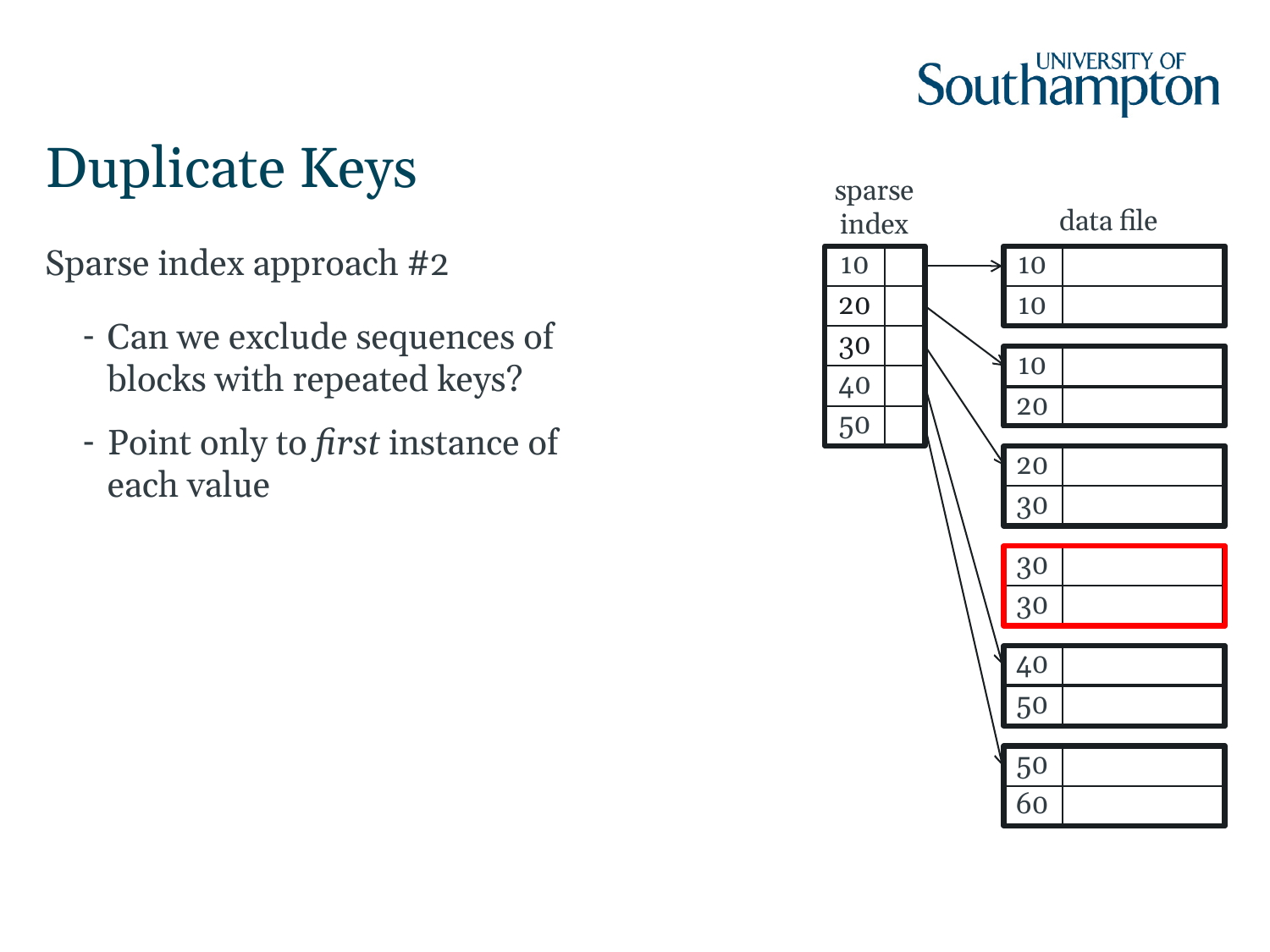

# Duplicate Keys
sparse
index
data file
Sparse index approach #2
Can we exclude sequences of blocks with repeated keys?
Point only to first instance of each value

10

10

20
10

30
10

40
20

50
20

30

30

30

40

50

50

60